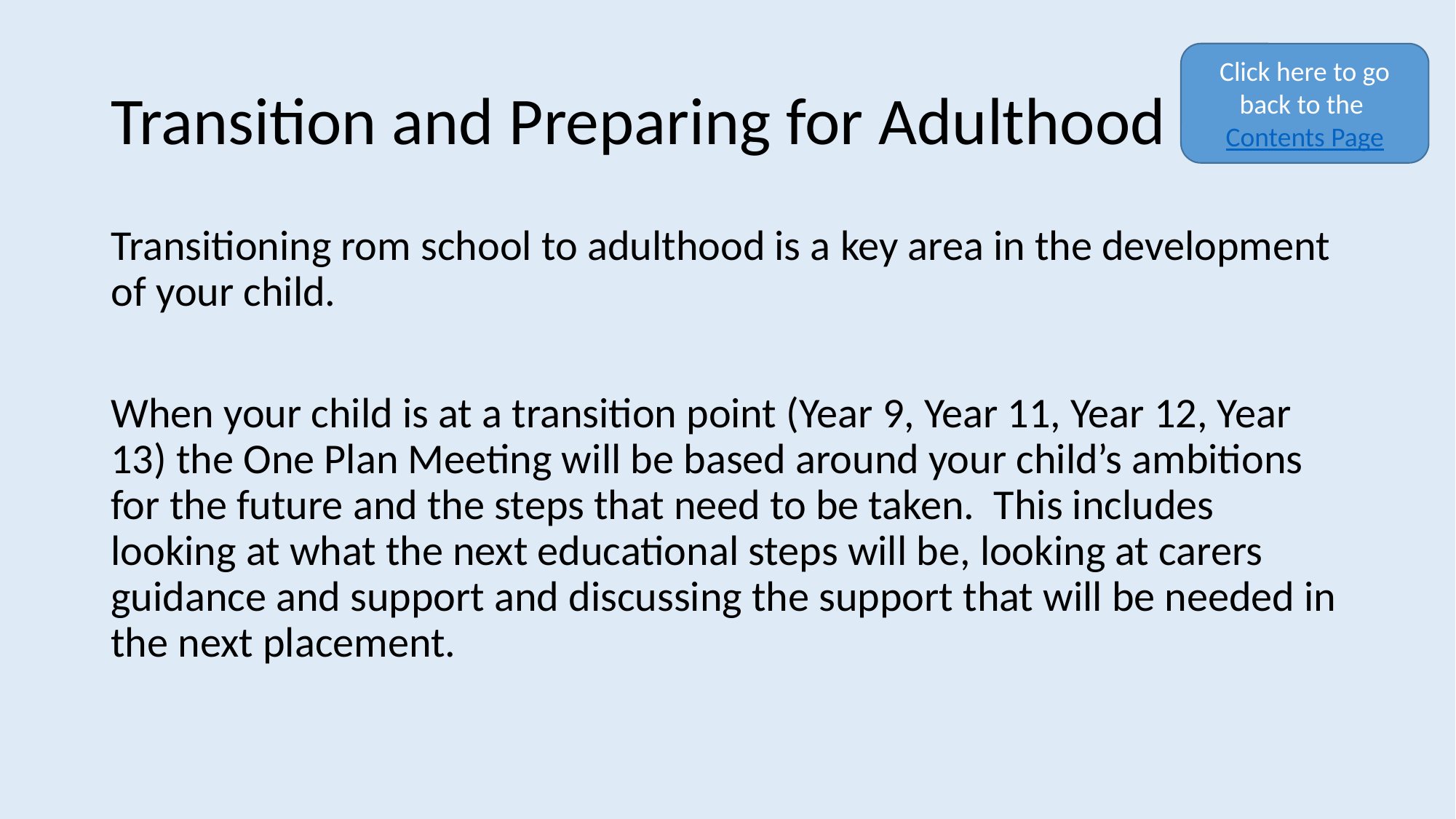

# Transition and Preparing for Adulthood
Click here to go back to the Contents Page
Transitioning rom school to adulthood is a key area in the development of your child.

When your child is at a transition point (Year 9, Year 11, Year 12, Year 13) the One Plan Meeting will be based around your child’s ambitions for the future and the steps that need to be taken.  This includes looking at what the next educational steps will be, looking at carers guidance and support and discussing the support that will be needed in the next placement.